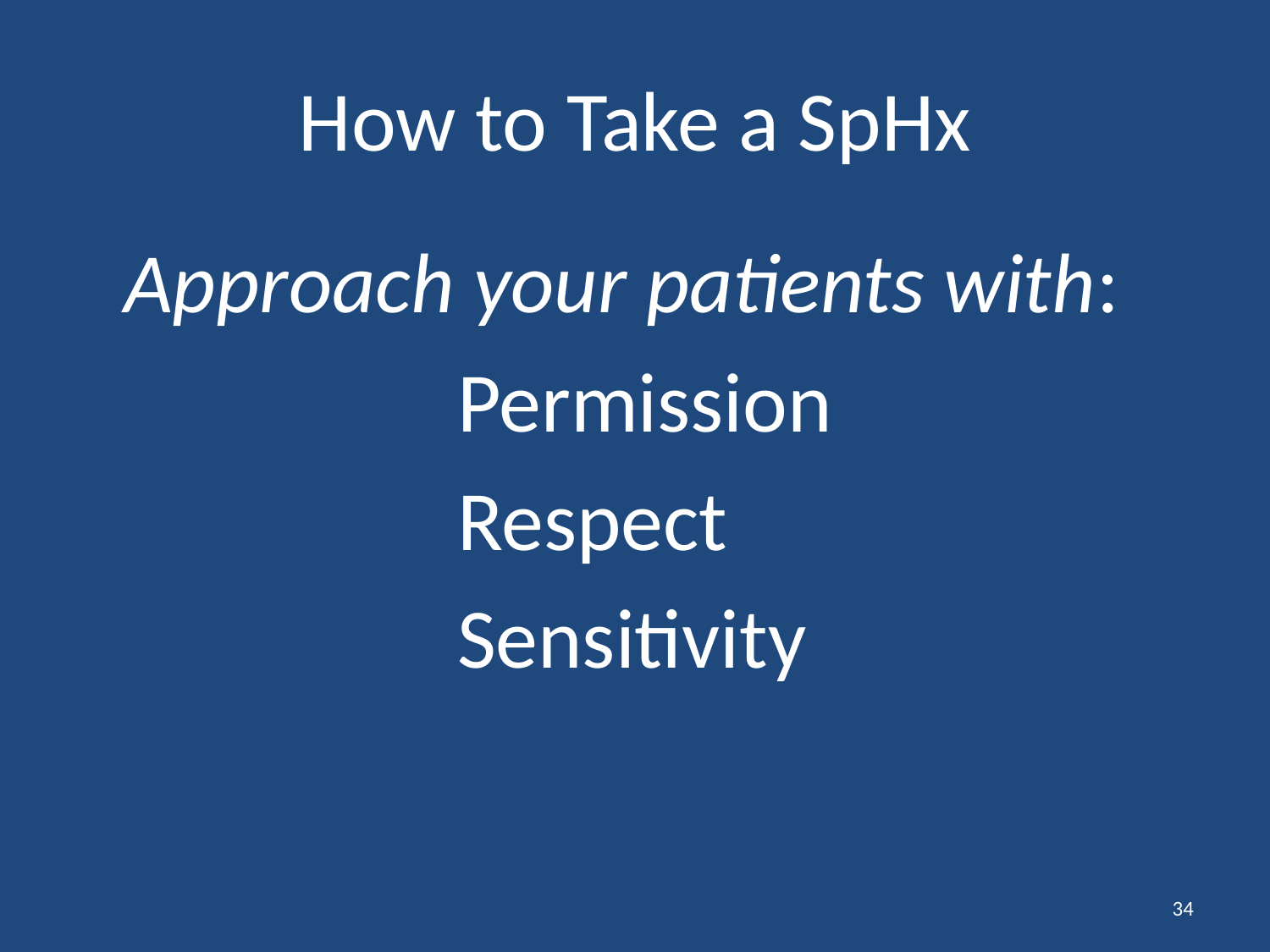

# How to Take a SpHx
	Approach your patients with:
			Permission
 	 		Respect
 	 		Sensitivity
34